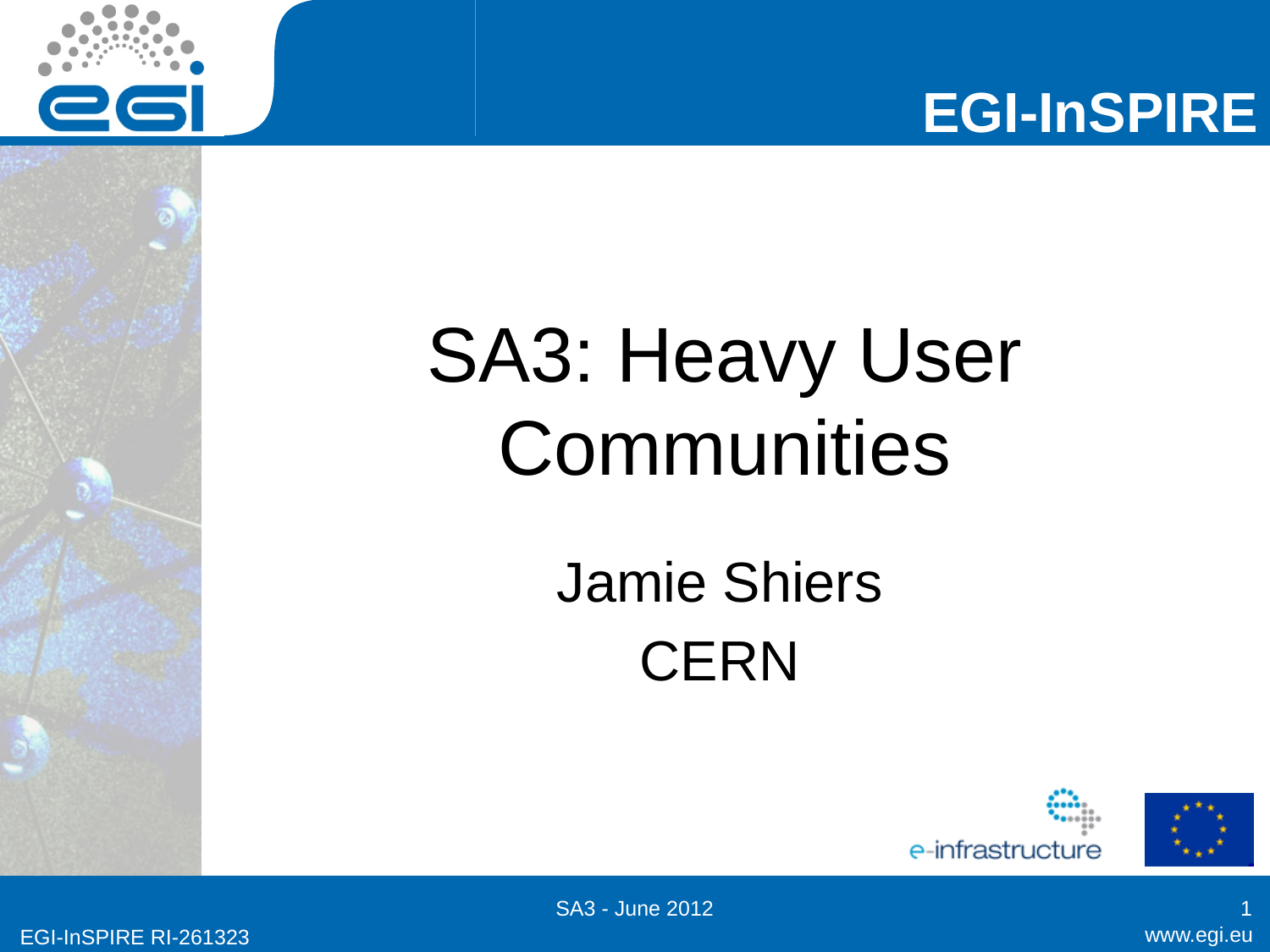

# SA3: Heavy User Communities
Jamie Shiers
CERN
SA3 - June 2012
1